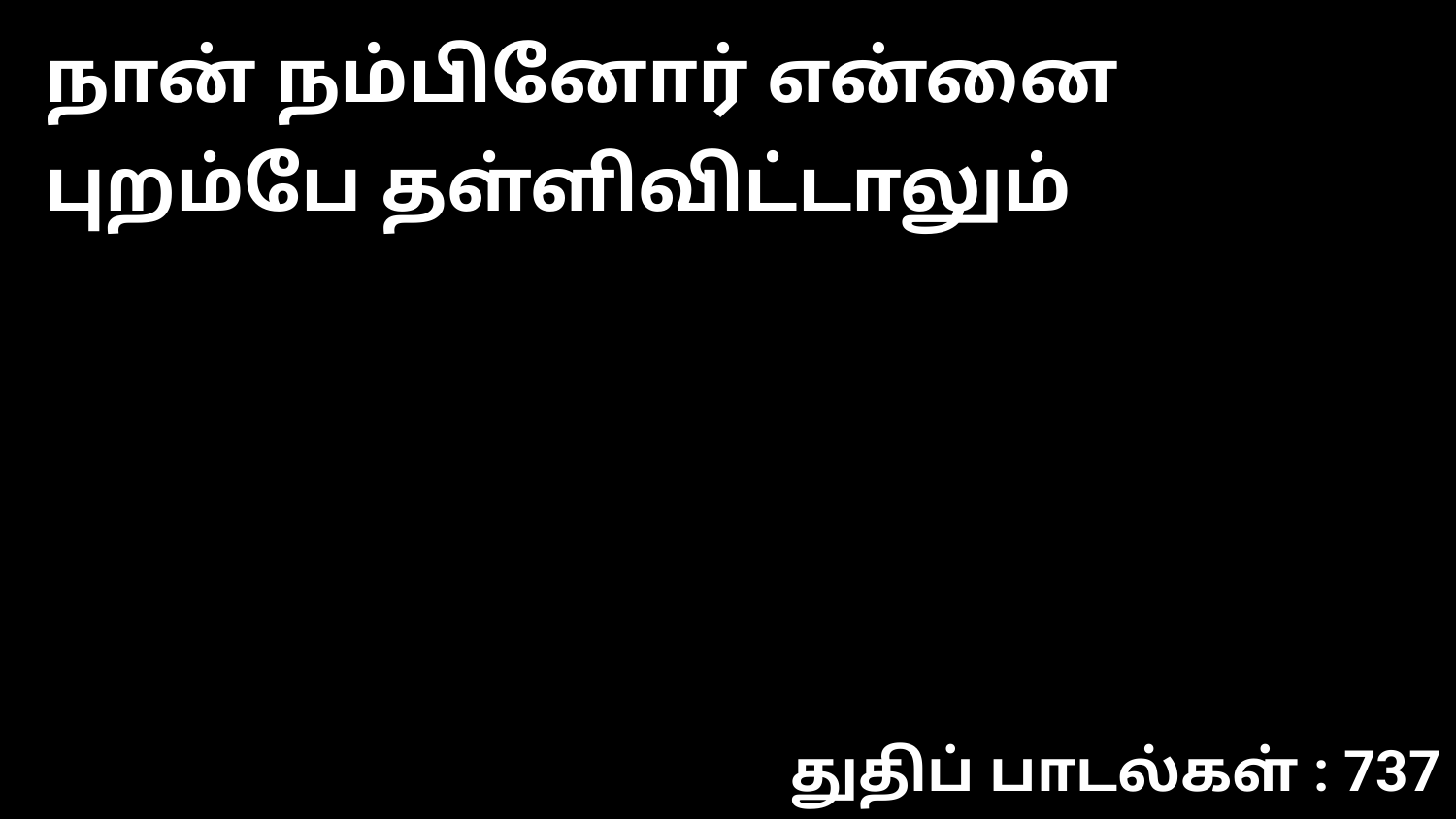

நான் நம்பினோர் என்னை புறம்பே தள்ளிவிட்டாலும்
துதிப் பாடல்கள் : 737